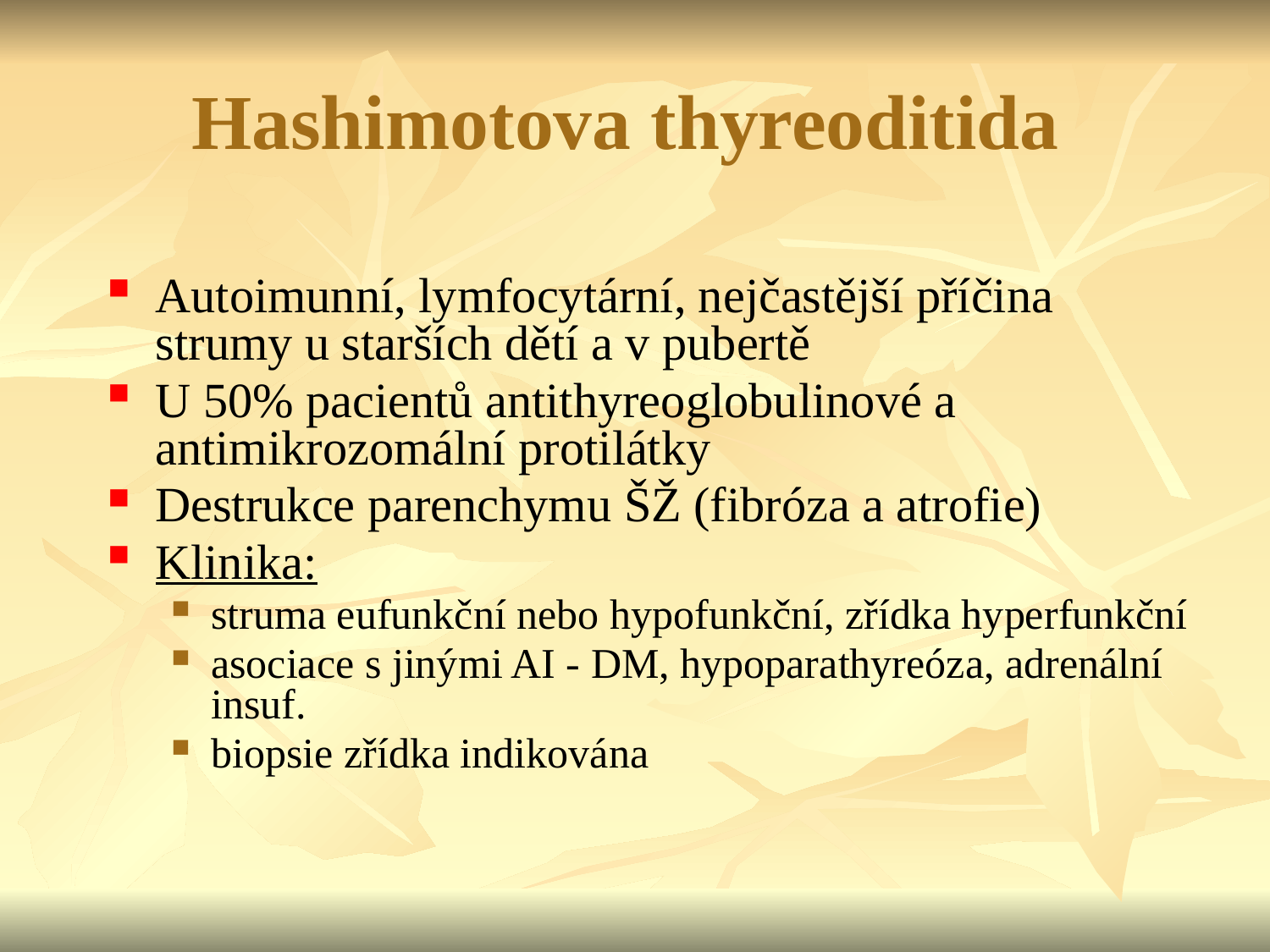

Hashimotova thyreoditida

Autoimunní, lymfocytární, nejčastější příčina strumy u starších dětí a v pubertě
U 50% pacientů antithyreoglobulinové a antimikrozomální protilátky
Destrukce parenchymu ŠŽ (fibróza a atrofie)
Klinika:
struma eufunkční nebo hypofunkční, zřídka hyperfunkční
asociace s jinými AI - DM, hypoparathyreóza, adrenální insuf.
biopsie zřídka indikována